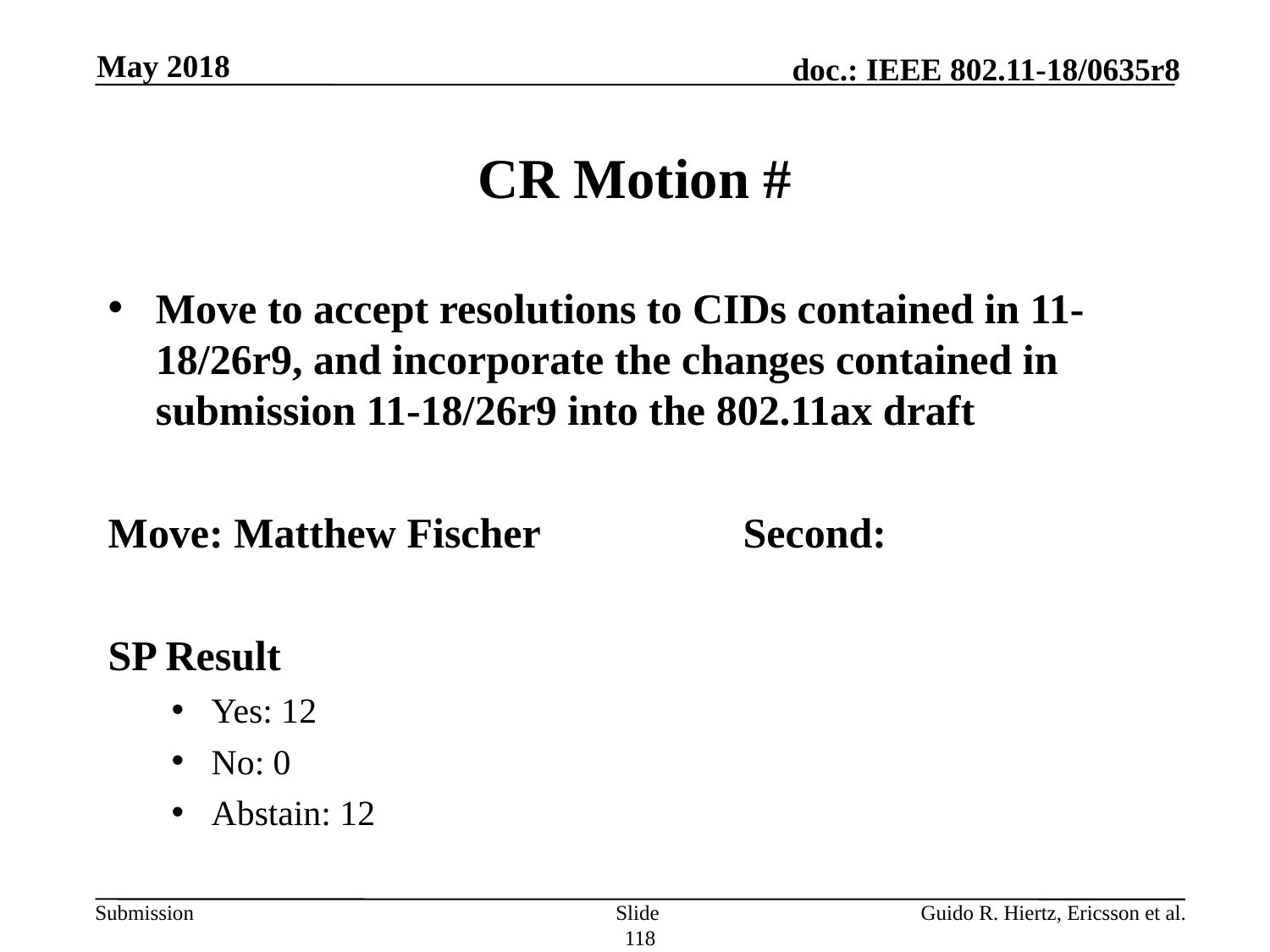

May 2018
# CR Motion #
Move to accept resolutions to CIDs contained in 11-18/26r9, and incorporate the changes contained in submission 11-18/26r9 into the 802.11ax draft

Move: Matthew Fischer		Second:

SP Result
Yes: 12
No: 0
Abstain: 12
Slide 118
Guido R. Hiertz, Ericsson et al.